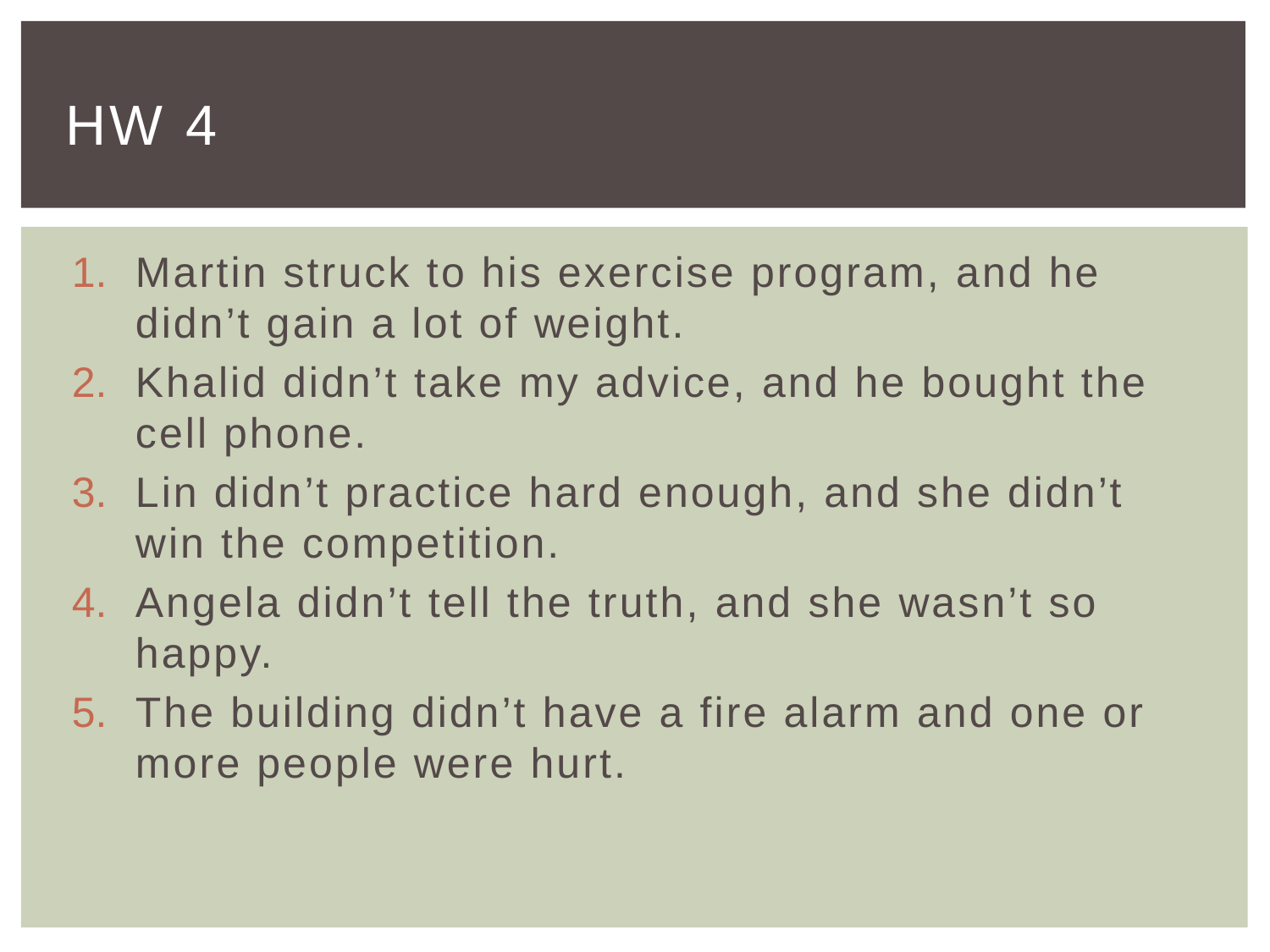

# Hw 4
Martin struck to his exercise program, and he didn’t gain a lot of weight.
Khalid didn’t take my advice, and he bought the cell phone.
Lin didn’t practice hard enough, and she didn’t win the competition.
Angela didn’t tell the truth, and she wasn’t so happy.
The building didn’t have a fire alarm and one or more people were hurt.